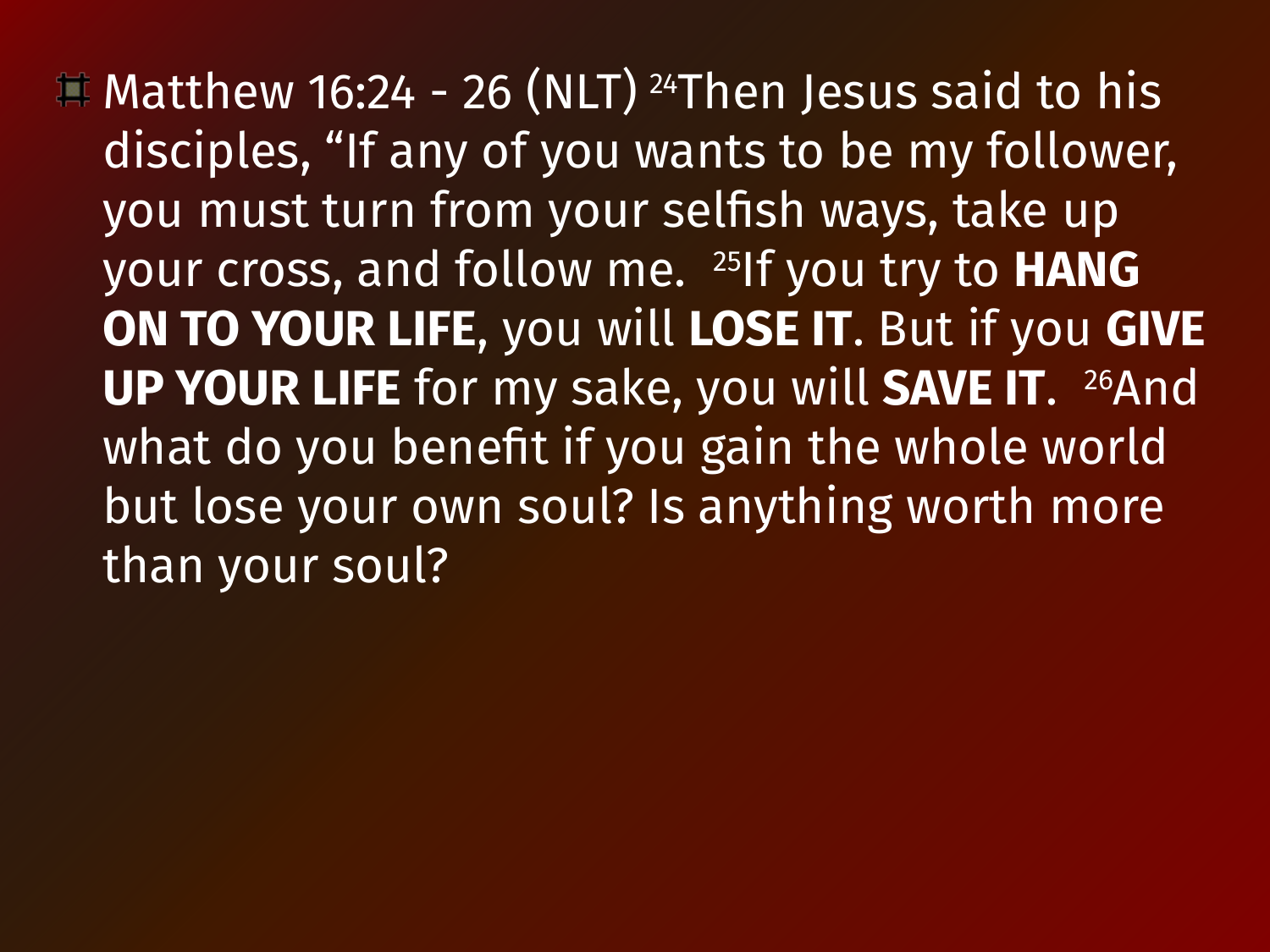

Matthew 16:24 - 26 (NLT) 24Then Jesus said to his disciples, “If any of you wants to be my follower, you must turn from your selfish ways, take up your cross, and follow me.  25If you try to hang on to your life, you will lose it. But if you give up your life for my sake, you will save it.  26And what do you benefit if you gain the whole world but lose your own soul? Is anything worth more than your soul?